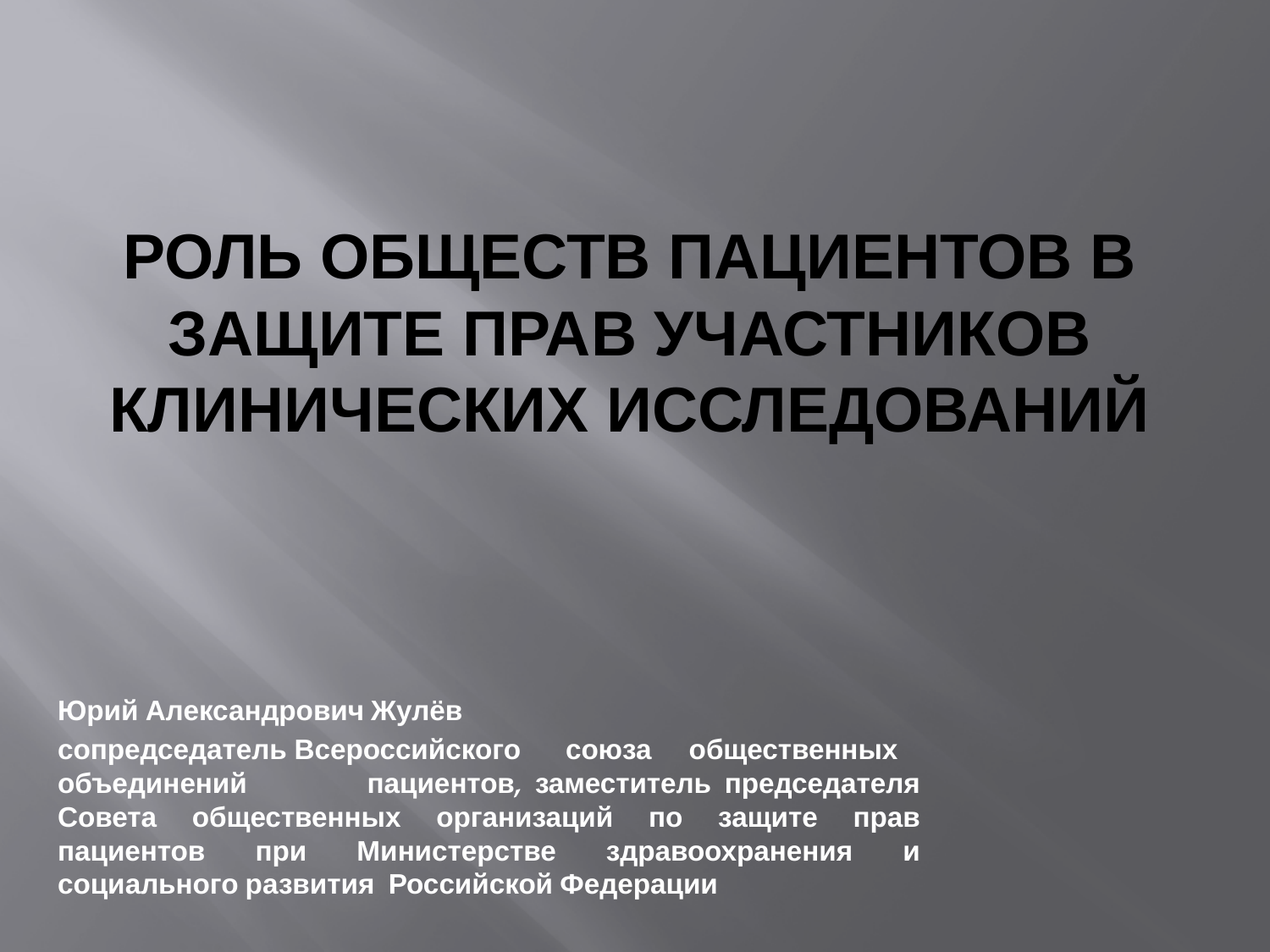

# Роль обществ пациентов в защите прав участников клинических исследований
Юрий Александрович Жулёв
сопредседатель Всероссийского      союза     общественных    объединений         пациентов, заместитель председателя Совета общественных организаций по защите прав пациентов при Министерстве здравоохранения и социального развития  Российской Федерации